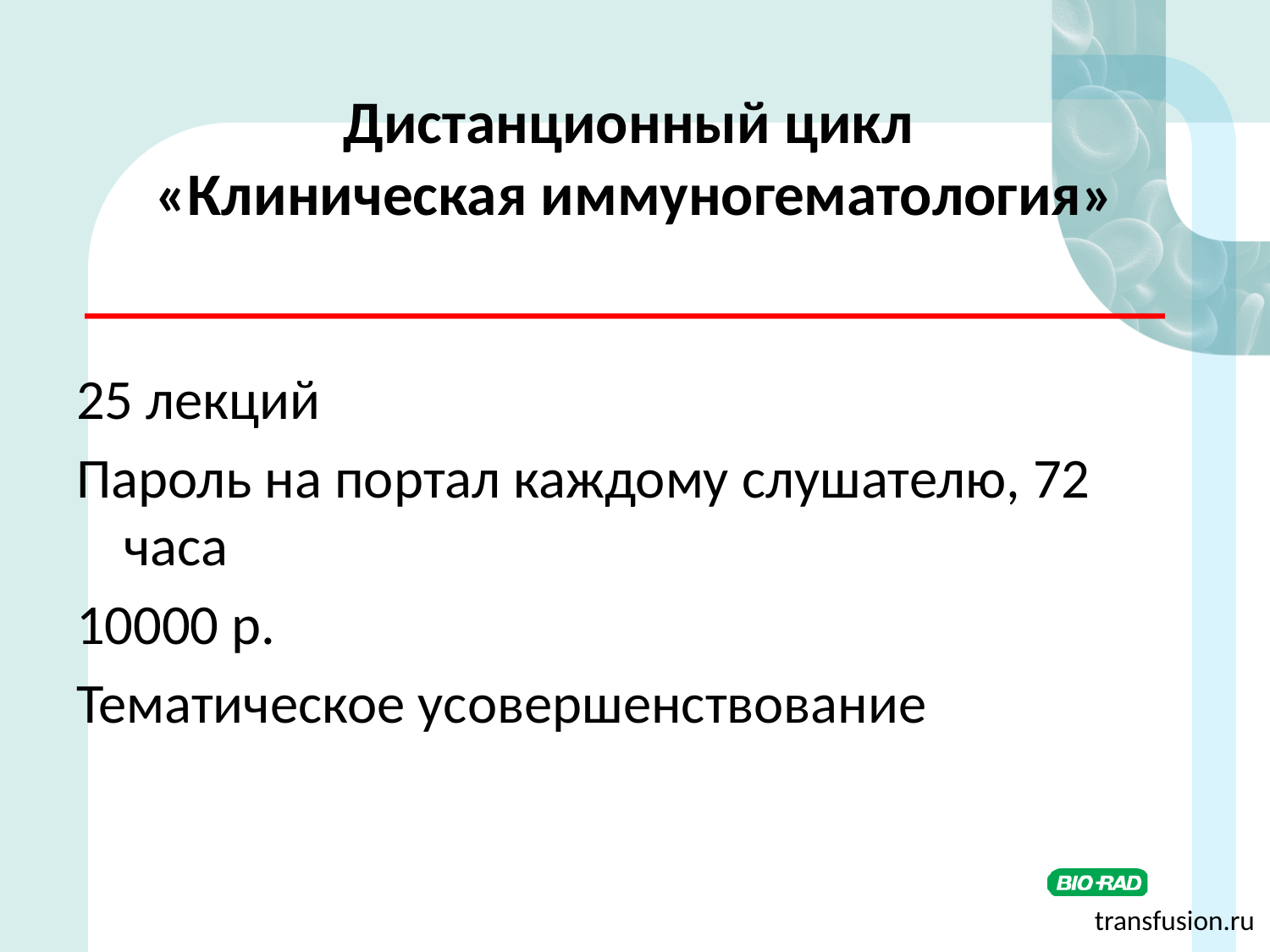

# Дистанционный цикл «Клиническая иммуногематология»

25 лекций
Пароль на портал каждому слушателю, 72 часа
10000 р.
Тематическое усовершенствование
transfusion.ru